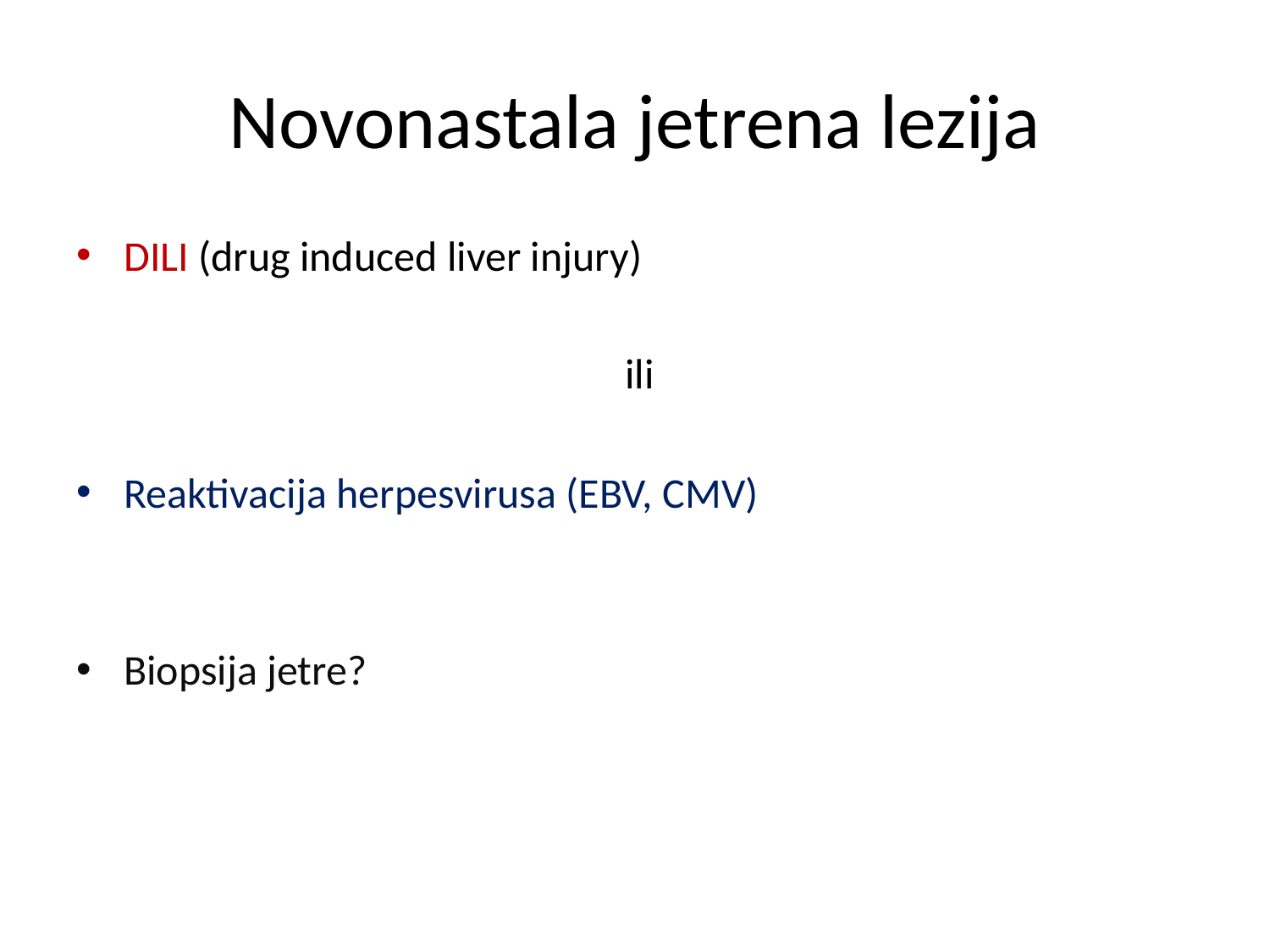

# Novonastala jetrena lezija
DILI (drug induced liver injury)

 ili

Reaktivacija herpesvirusa (EBV, CMV)

Biopsija jetre?